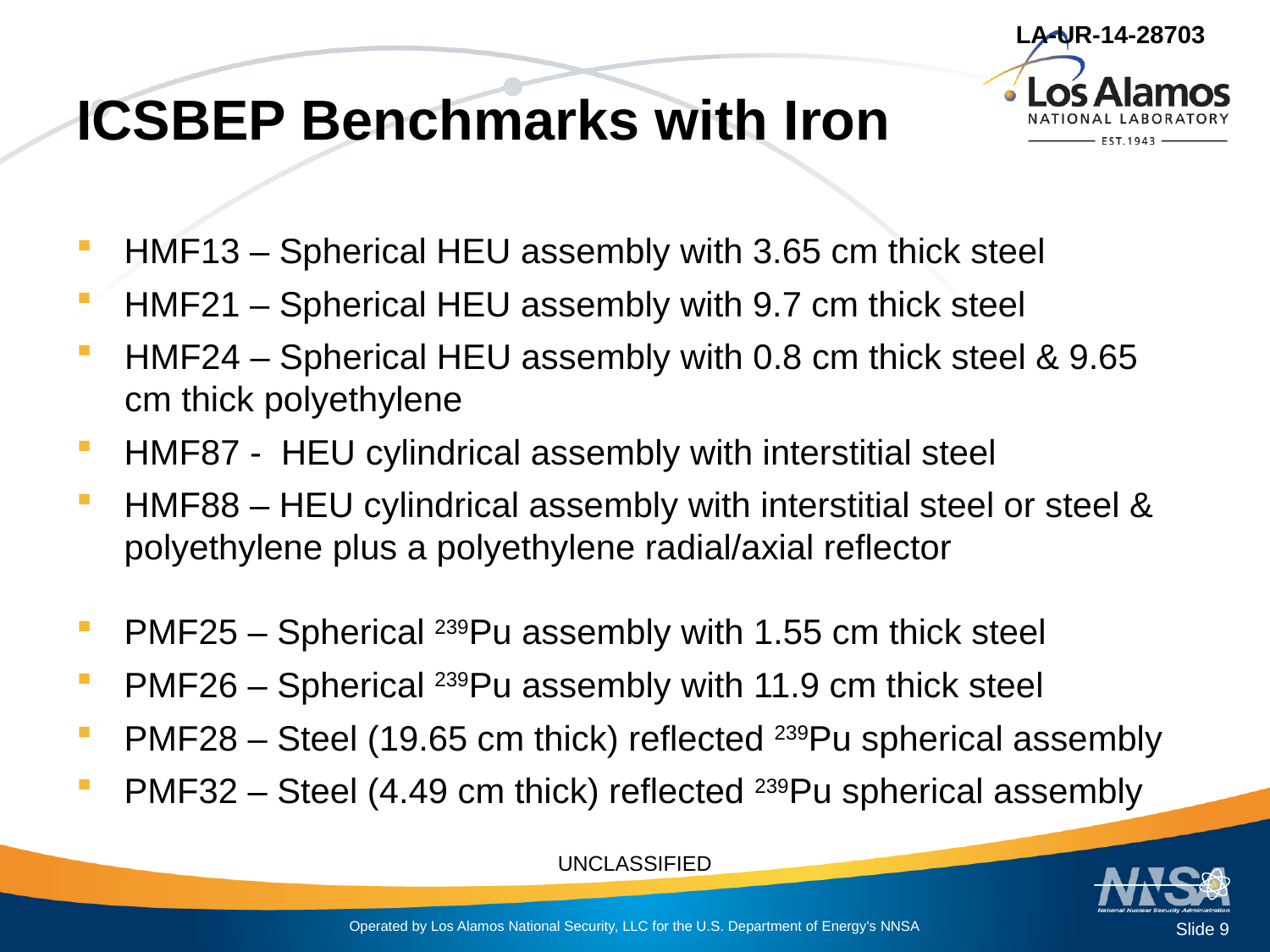

# ICSBEP Benchmarks with Iron
HMF13 – Spherical HEU assembly with 3.65 cm thick steel
HMF21 – Spherical HEU assembly with 9.7 cm thick steel
HMF24 – Spherical HEU assembly with 0.8 cm thick steel & 9.65 cm thick polyethylene
HMF87 -  HEU cylindrical assembly with interstitial steel
HMF88 – HEU cylindrical assembly with interstitial steel or steel & polyethylene plus a polyethylene radial/axial reflector

PMF25 – Spherical 239Pu assembly with 1.55 cm thick steel
PMF26 – Spherical 239Pu assembly with 11.9 cm thick steel
PMF28 – Steel (19.65 cm thick) reflected 239Pu spherical assembly
PMF32 – Steel (4.49 cm thick) reflected 239Pu spherical assembly
Slide 9